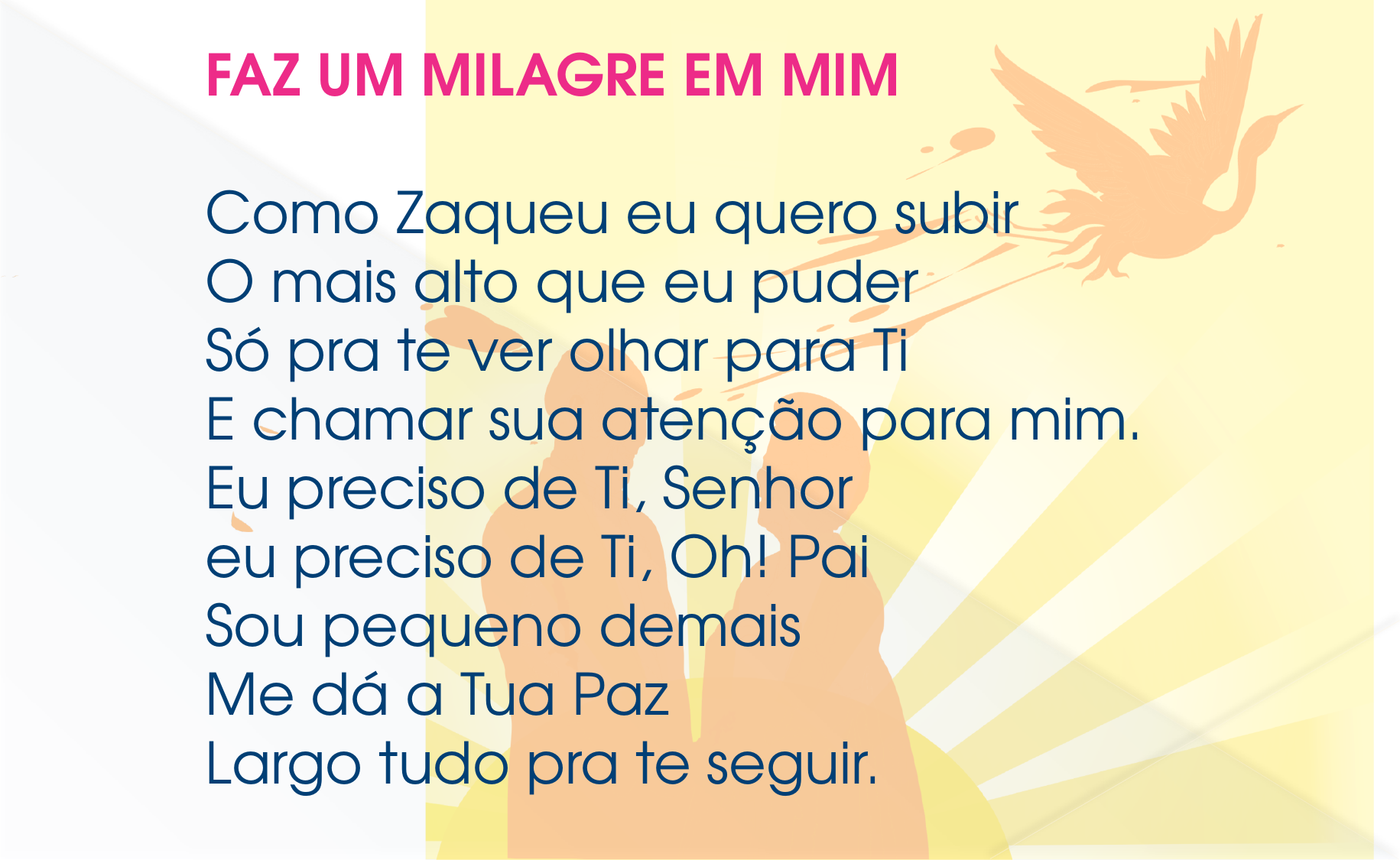

FAZ UM MILAGRE EM MIM

Como Zaqueu eu quero subir
O mais alto que eu puder
Só pra te ver olhar para Ti
E chamar sua atenção para mim.
Eu preciso de Ti, Senhor
eu preciso de Ti, Oh! Pai
Sou pequeno demais
Me dá a Tua Paz
Largo tudo pra te seguir.